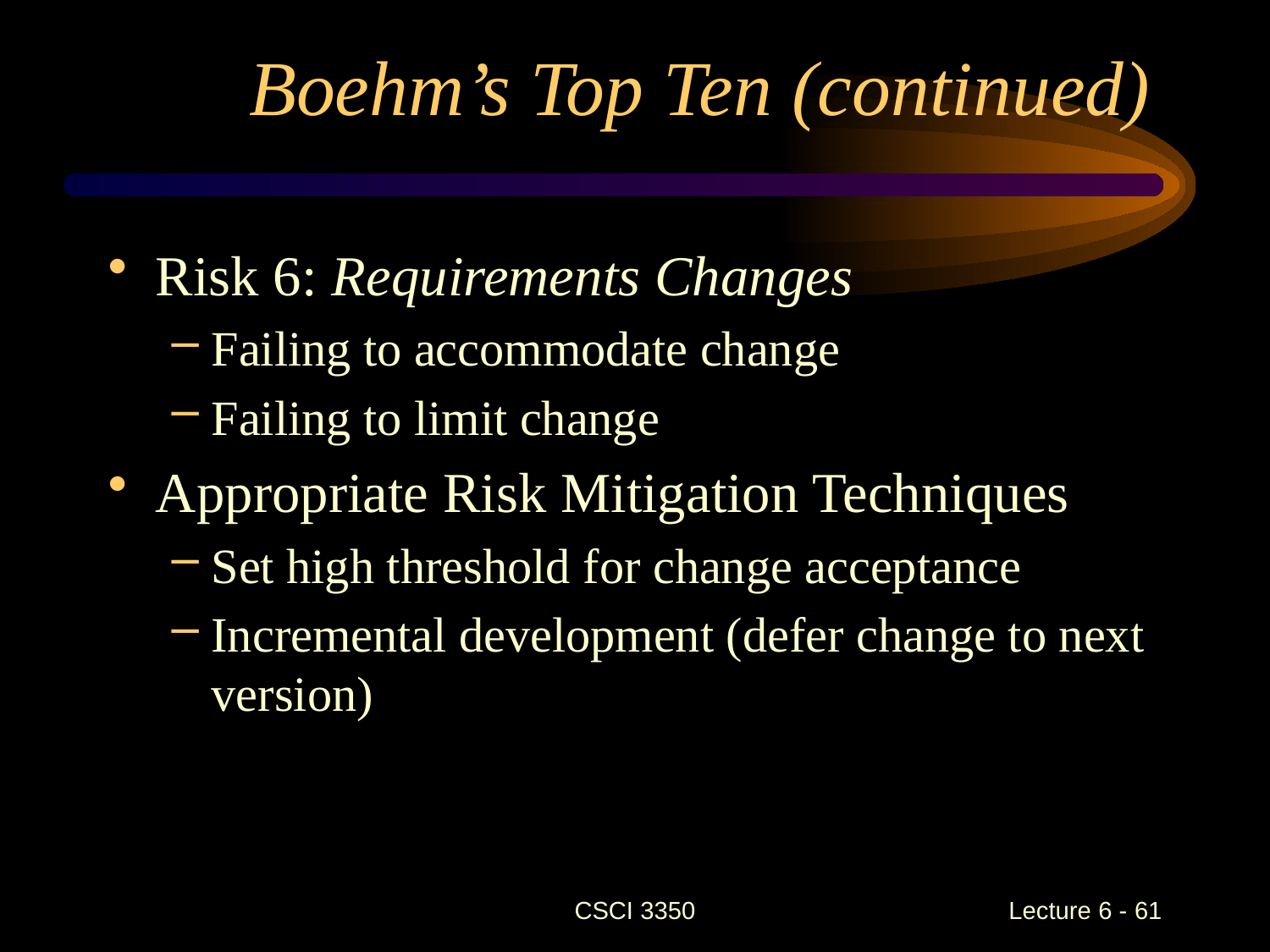

# Boehm’s Top Ten (continued)
Risk 6: Requirements Changes
Failing to accommodate change
Failing to limit change
Appropriate Risk Mitigation Techniques
Set high threshold for change acceptance
Incremental development (defer change to next version)

CSCI 3350
Lecture 6 - 61